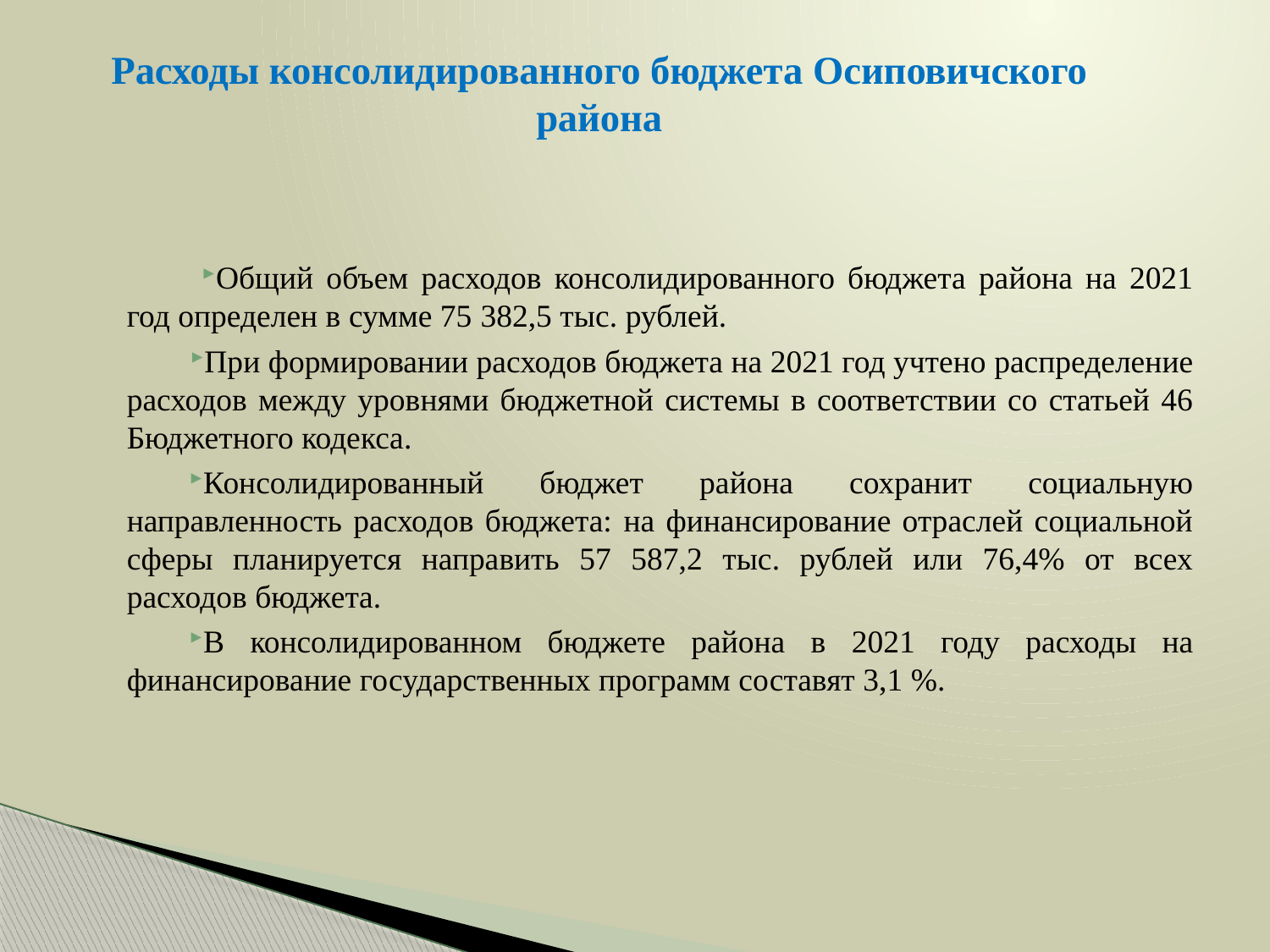

# Расходы консолидированного бюджета Осиповичского района

Общий объем расходов консолидированного бюджета района на 2021 год определен в сумме 75 382,5 тыс. рублей.
При формировании расходов бюджета на 2021 год учтено распределение расходов между уровнями бюджетной системы в соответствии со статьей 46 Бюджетного кодекса.
Консолидированный бюджет района сохранит социальную направленность расходов бюджета: на финансирование отраслей социальной сферы планируется направить 57 587,2 тыс. рублей или 76,4% от всех расходов бюджета.
В консолидированном бюджете района в 2021 году расходы на финансирование государственных программ составят 3,1 %.